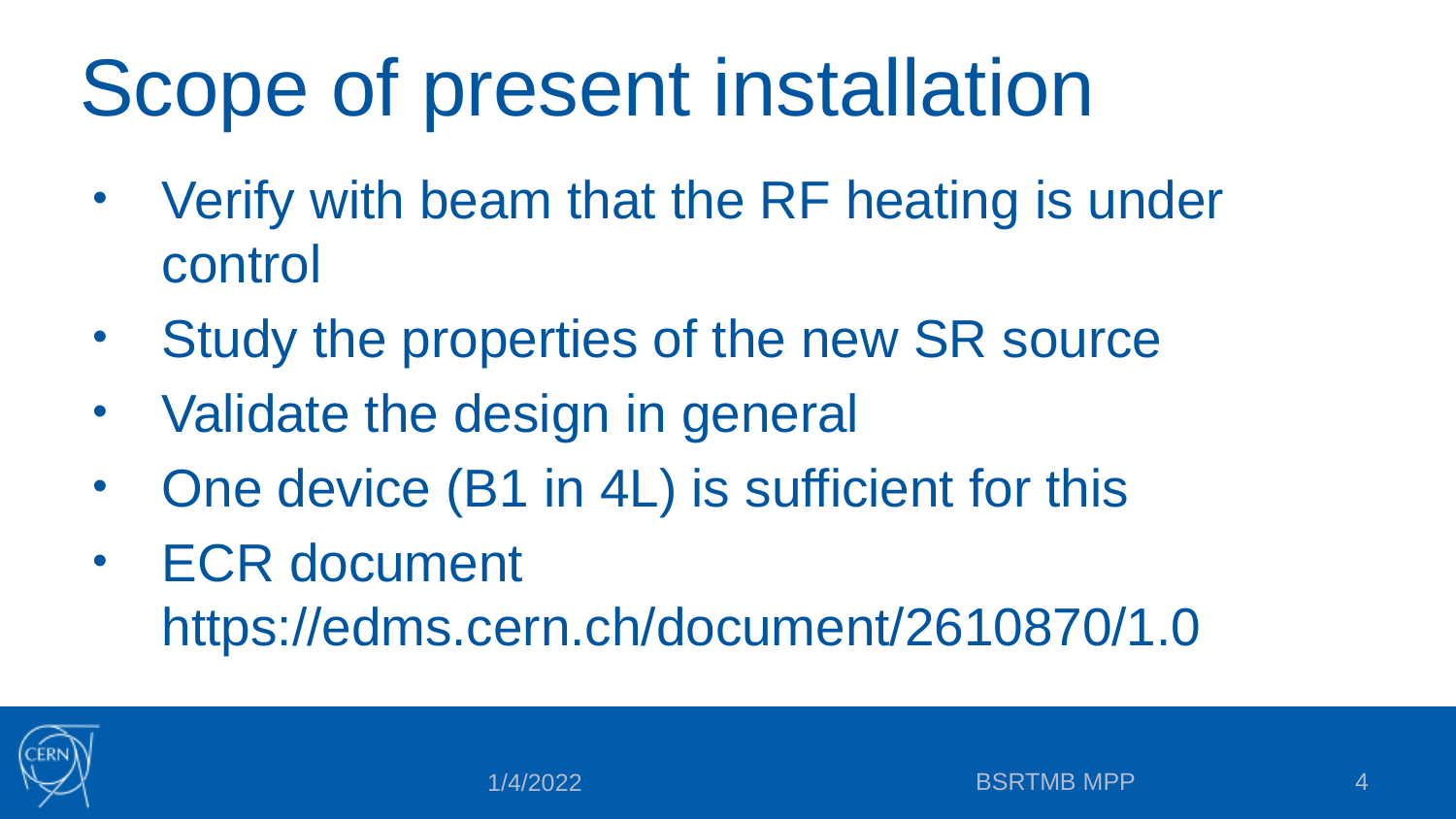

# Scope of present installation
Verify with beam that the RF heating is under control
Study the properties of the new SR source
Validate the design in general
One device (B1 in 4L) is sufficient for this
ECR document https://edms.cern.ch/document/2610870/1.0
BSRTMB MPP
4
1/4/2022